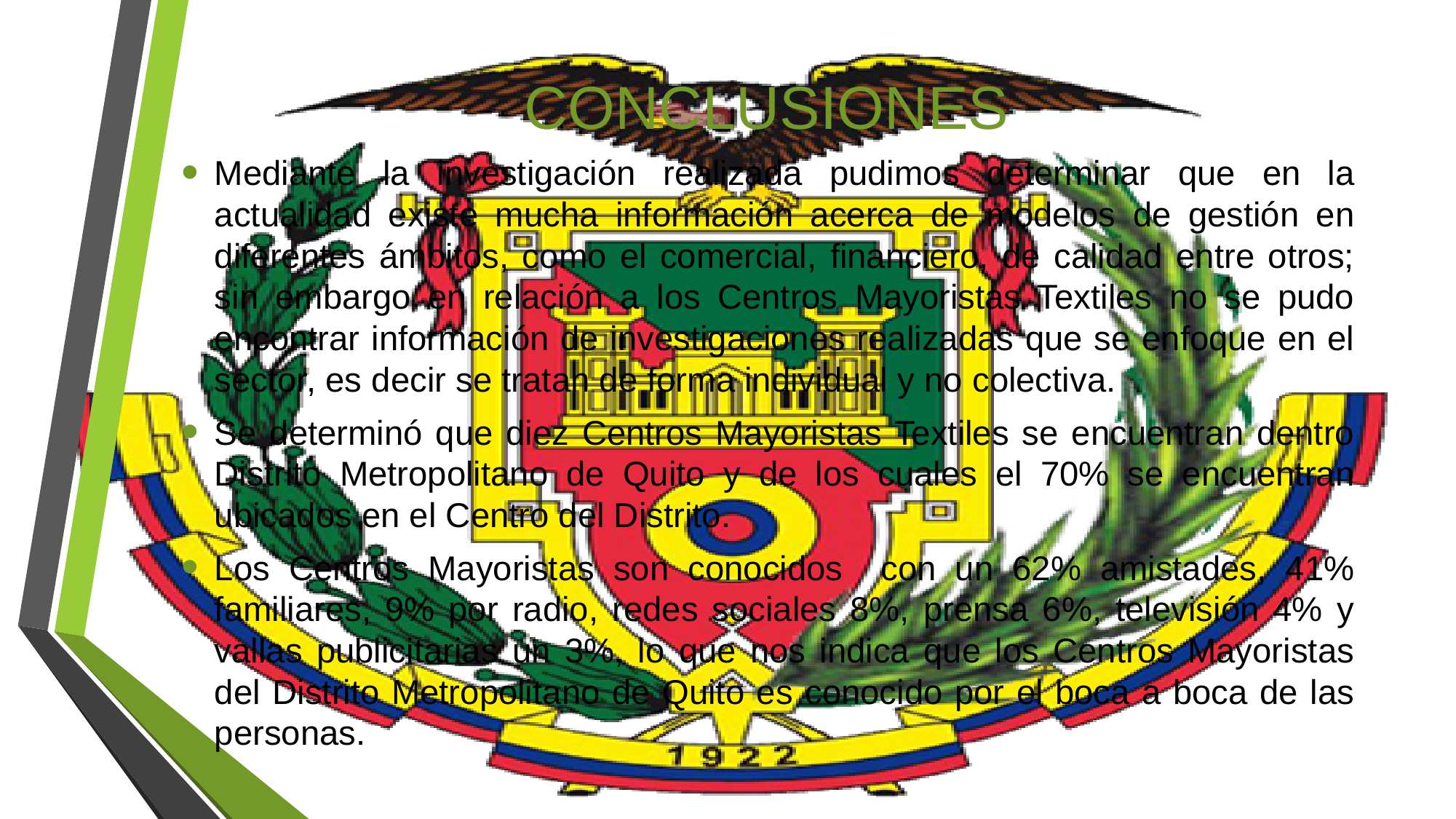

# CONCLUSIONES
Mediante la investigación realizada pudimos determinar que en la actualidad existe mucha información acerca de modelos de gestión en diferentes ámbitos, como el comercial, financiero, de calidad entre otros; sin embargo en relación a los Centros Mayoristas Textiles no se pudo encontrar información de investigaciones realizadas que se enfoque en el sector, es decir se tratan de forma individual y no colectiva.
Se determinó que diez Centros Mayoristas Textiles se encuentran dentro Distrito Metropolitano de Quito y de los cuales el 70% se encuentran ubicados en el Centro del Distrito.
Los Centros Mayoristas son conocidos  con un 62% amistades, 41% familiares, 9% por radio, redes sociales 8%, prensa 6%, televisión 4% y vallas publicitarias un 3%, lo que nos indica que los Centros Mayoristas del Distrito Metropolitano de Quito es conocido por el boca a boca de las personas.